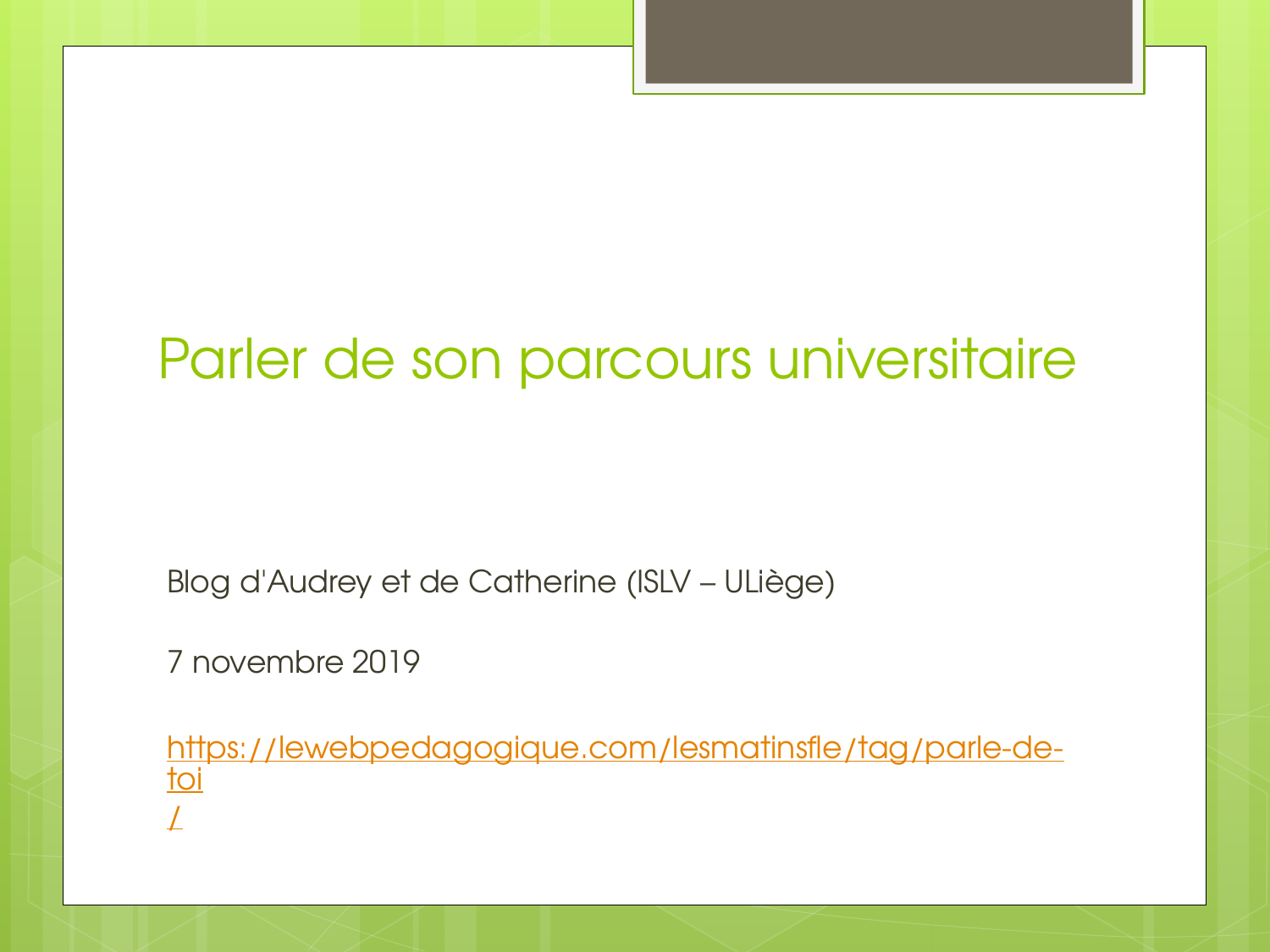

# Parler de son parcours universitaire
Blog d'Audrey et de Catherine (ISLV – ULiège)
7 novembre 2019

https://lewebpedagogique.com/lesmatinsfle/tag/parle-de-toi/